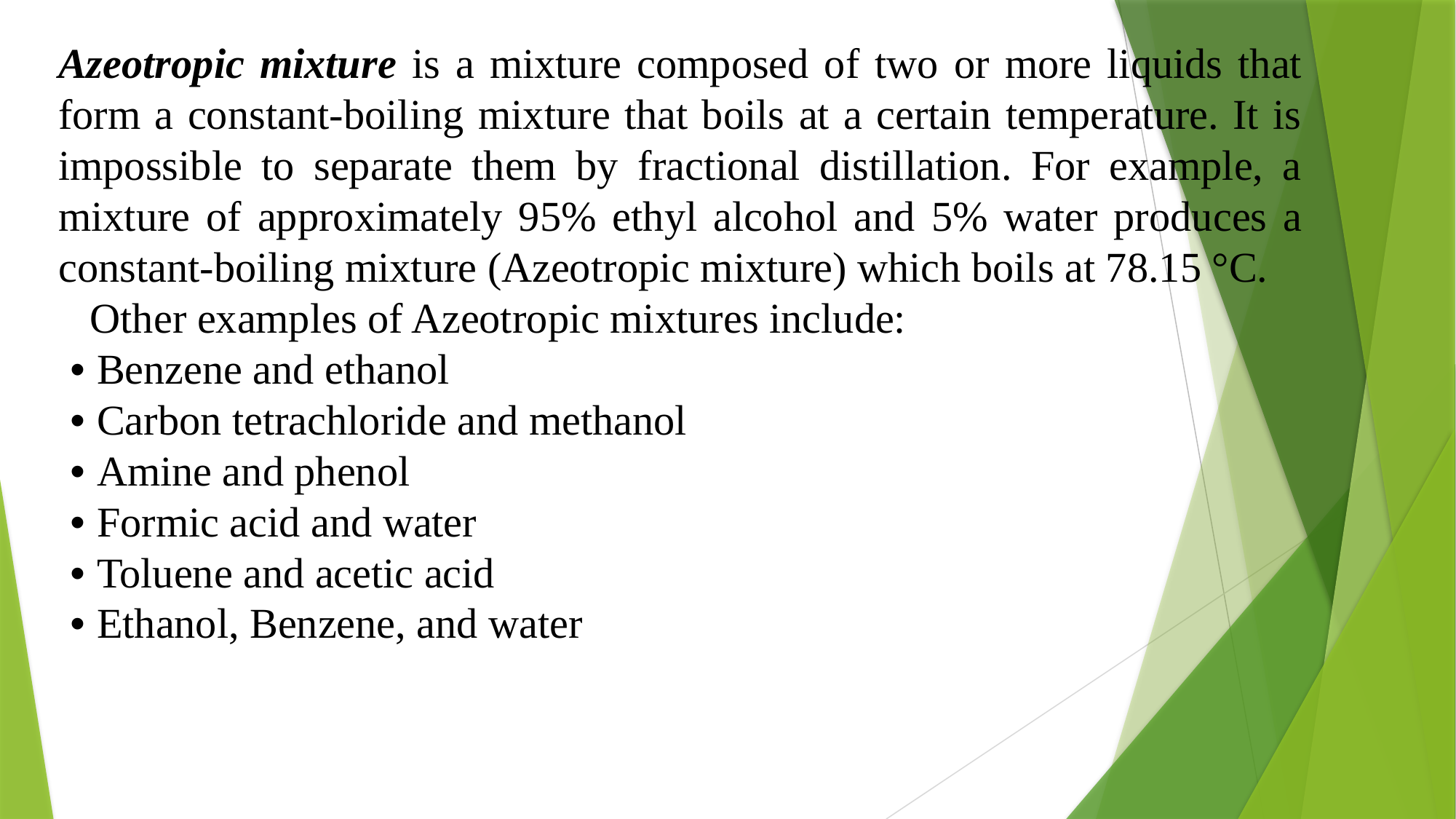

Azeotropic mixture is a mixture composed of two or more liquids that form a constant-boiling mixture that boils at a certain temperature. It is impossible to separate them by fractional distillation. For example, a mixture of approximately 95% ethyl alcohol and 5% water produces a constant-boiling mixture (Azeotropic mixture) which boils at 78.15 °C.
   Other examples of Azeotropic mixtures include:
 • Benzene and ethanol
 • Carbon tetrachloride and methanol
 • Amine and phenol
 • Formic acid and water
 • Toluene and acetic acid
 • Ethanol, Benzene, and water